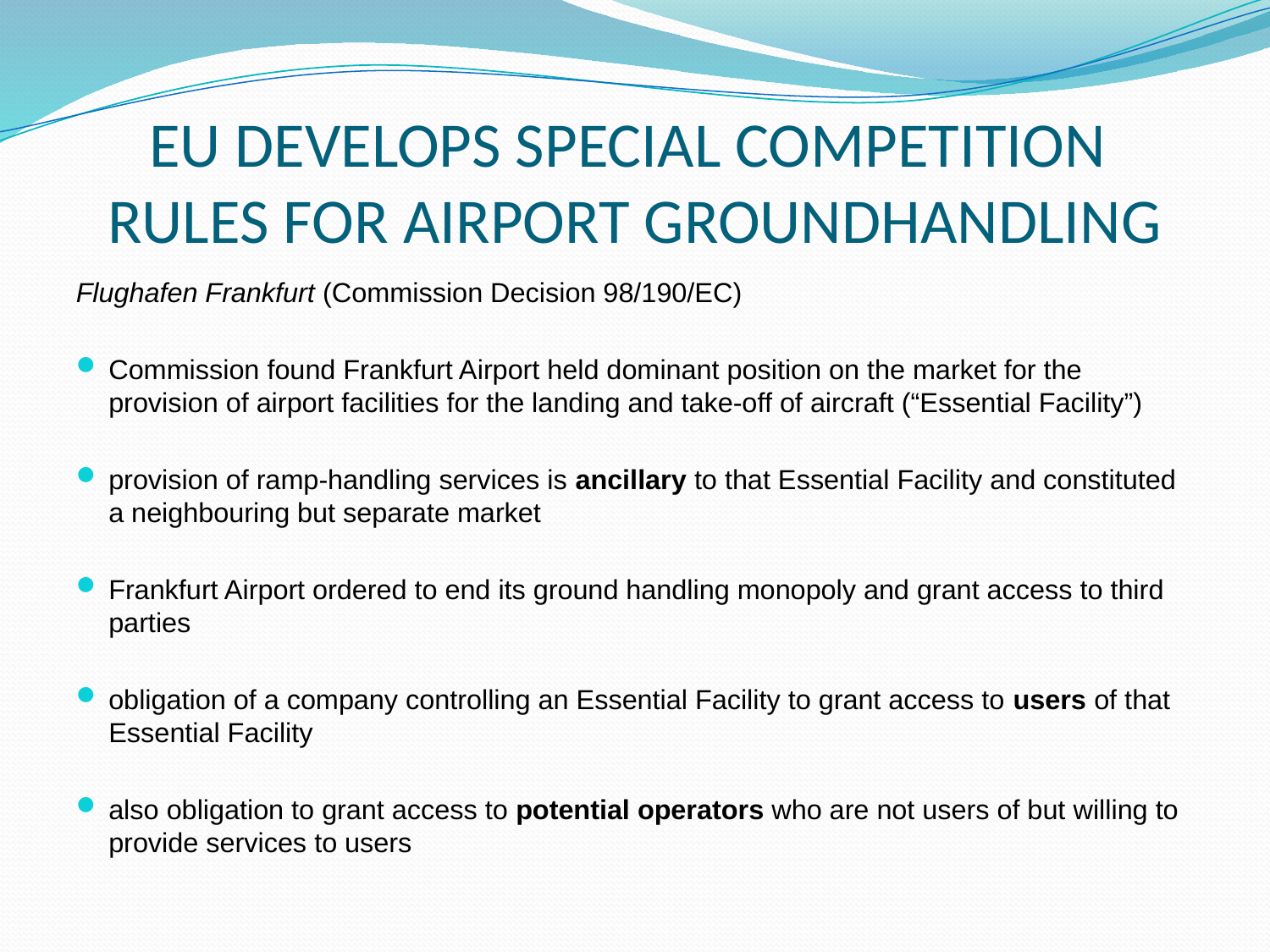

# EU DEVELOPS SPECIAL COMPETITION RULES FOR AIRPORT GROUNDHANDLING
Flughafen Frankfurt (Commission Decision 98/190/EC)

Commission found Frankfurt Airport held dominant position on the market for the provision of airport facilities for the landing and take-off of aircraft (“Essential Facility”)

provision of ramp-handling services is ancillary to that Essential Facility and constituted a neighbouring but separate market

Frankfurt Airport ordered to end its ground handling monopoly and grant access to third parties

obligation of a company controlling an Essential Facility to grant access to users of that Essential Facility

also obligation to grant access to potential operators who are not users of but willing to provide services to users